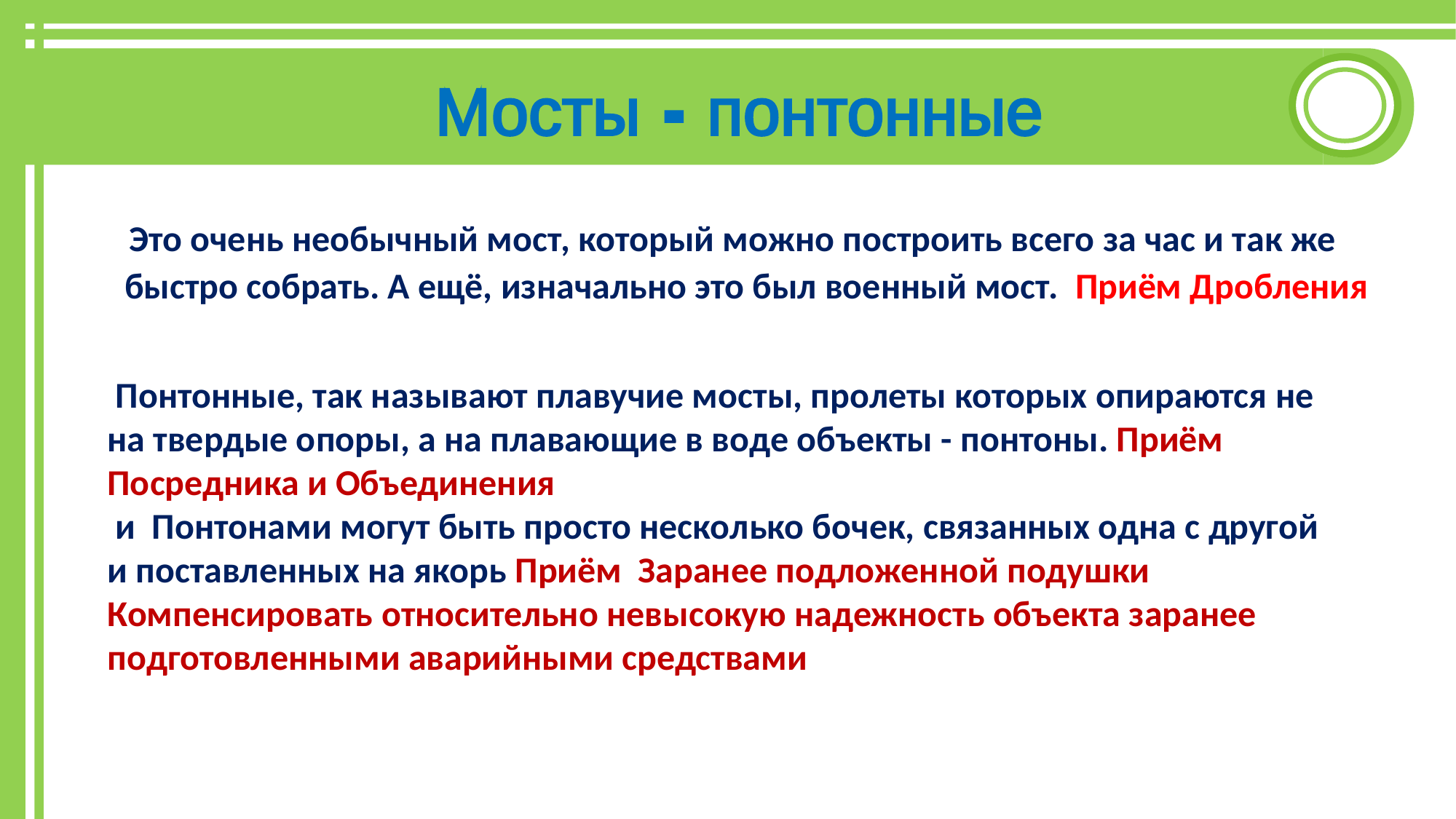

# Мосты - понтонные
    Это очень необычный мост, который можно построить всего за час и так же быстро собрать. А ещё, изначально это был военный мост.  Приём Дробления
 Понтонные, так называют плавучие мосты, пролеты которых опираются не на твердые опоры, а на плавающие в воде объекты - понтоны. Приём Посредника и Объединения
 и  Понтонами могут быть просто несколько бочек, связанных одна с другой и поставленных на якорь Приём  Заранее подложенной подушки Компенсировать относительно невысокую надежность объекта заранее подготовленными аварийными средствами